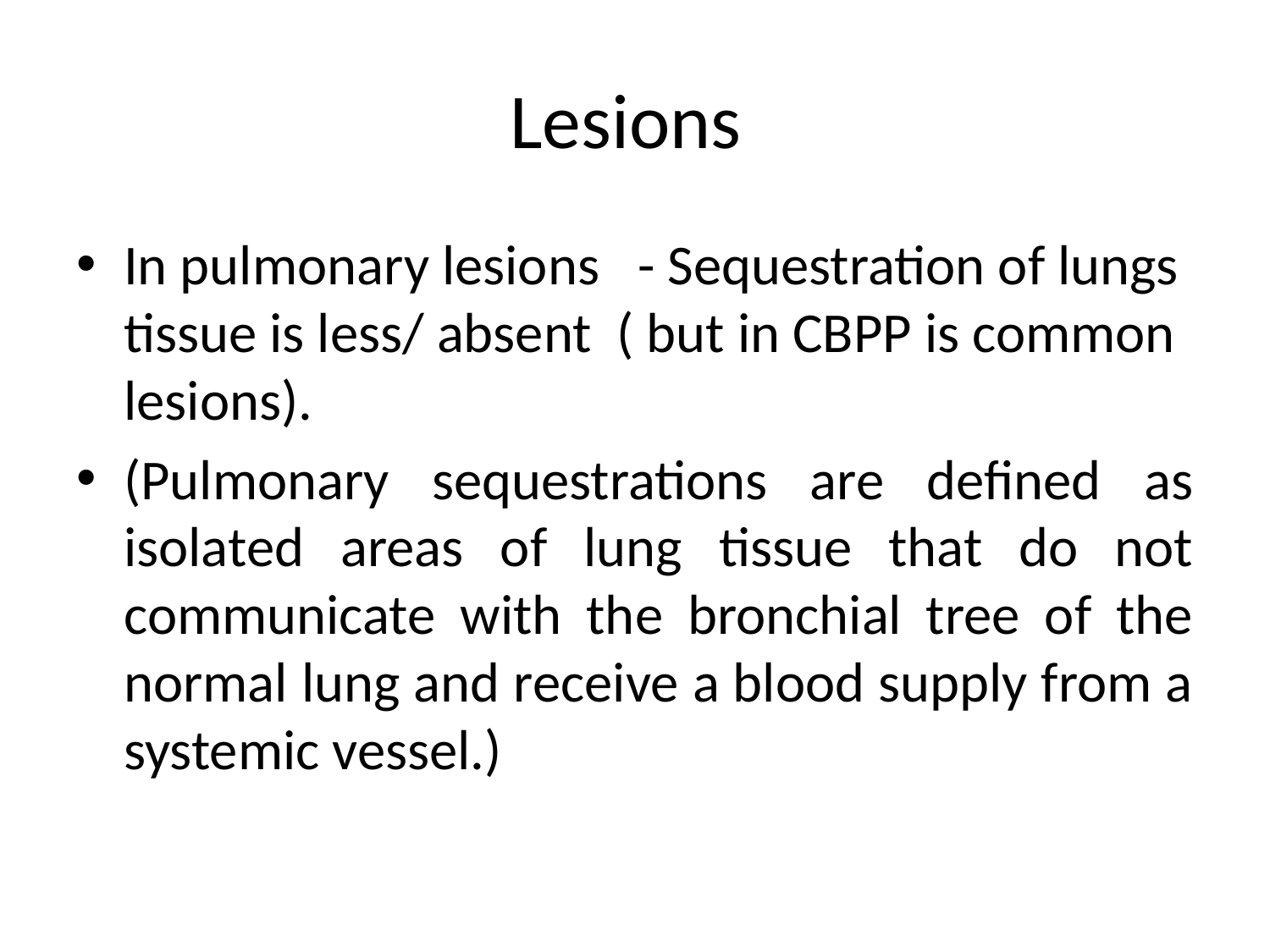

# Lesions
In pulmonary lesions   - Sequestration of lungs tissue is less/ absent  ( but in CBPP is common lesions).
(Pulmonary sequestrations are defined as isolated areas of lung tissue that do not communicate with the bronchial tree of the normal lung and receive a blood supply from a systemic vessel.)